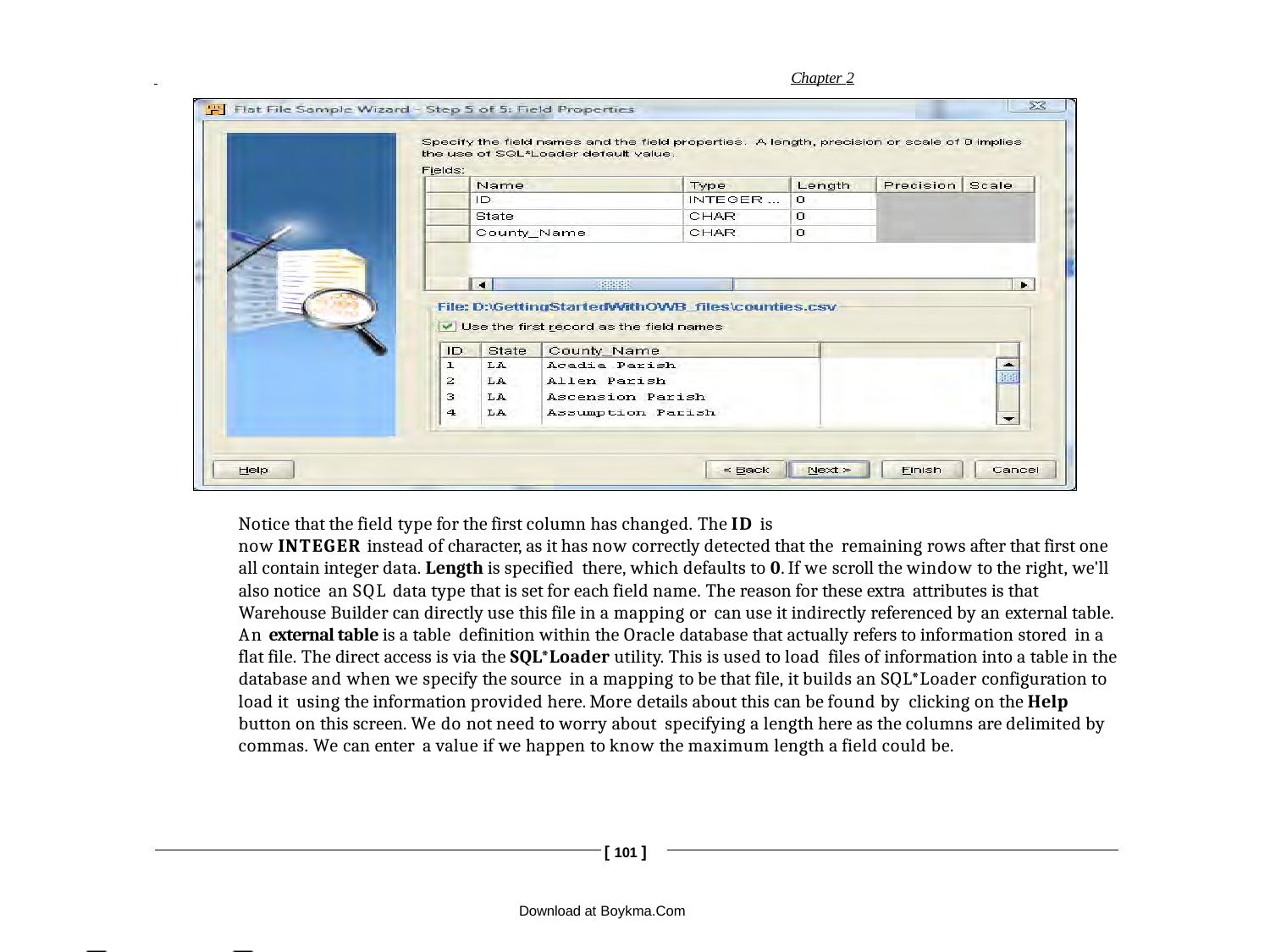

Chapter 2

Notice that the field type for the first column has changed. The ID is
now INTEGER instead of character, as it has now correctly detected that the  remaining rows after that first one all contain integer data. Length is specified  there, which defaults to 0. If we scroll the window to the right, we'll also notice  an SQL data type that is set for each field name. The reason for these extra  attributes is that Warehouse Builder can directly use this file in a mapping or  can use it indirectly referenced by an external table. An external table is a table  definition within the Oracle database that actually refers to information stored  in a flat file. The direct access is via the SQL*Loader utility. This is used to load  files of information into a table in the database and when we specify the source  in a mapping to be that file, it builds an SQL*Loader configuration to load it  using the information provided here. More details about this can be found by  clicking on the Help button on this screen. We do not need to worry about  specifying a length here as the columns are delimited by commas. We can enter  a value if we happen to know the maximum length a field could be.
[ 101 ]

Download at Boykma.Com